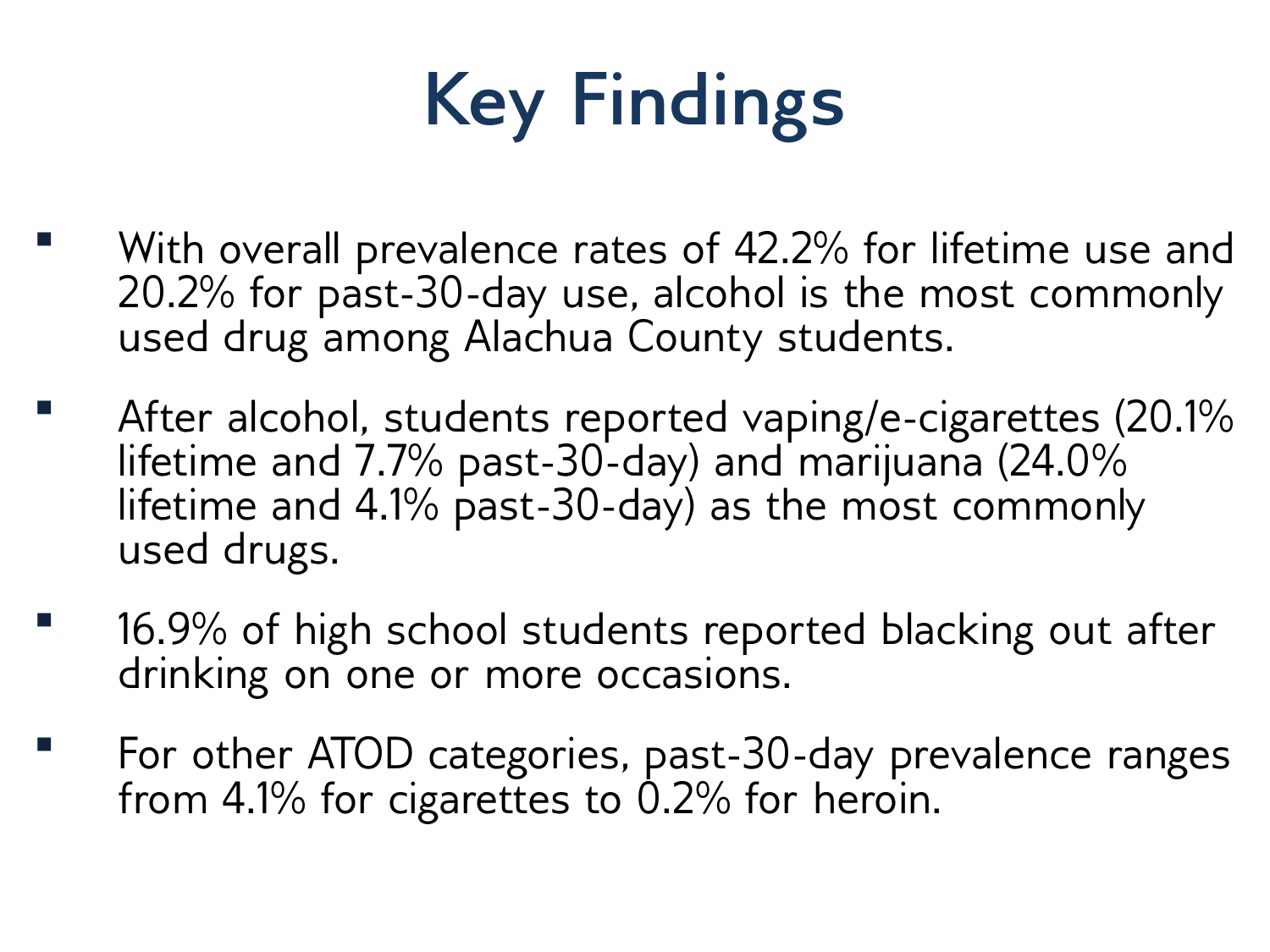

Key Findings
With overall prevalence rates of 42.2% for lifetime use and 20.2% for past-30-day use, alcohol is the most commonly used drug among Alachua County students.
After alcohol, students reported vaping/e-cigarettes (20.1% lifetime and 7.7% past-30-day) and marijuana (24.0% lifetime and 4.1% past-30-day) as the most commonly used drugs.
16.9% of high school students reported blacking out after drinking on one or more occasions.
For other ATOD categories, past-30-day prevalence ranges from 4.1% for cigarettes to 0.2% for heroin.